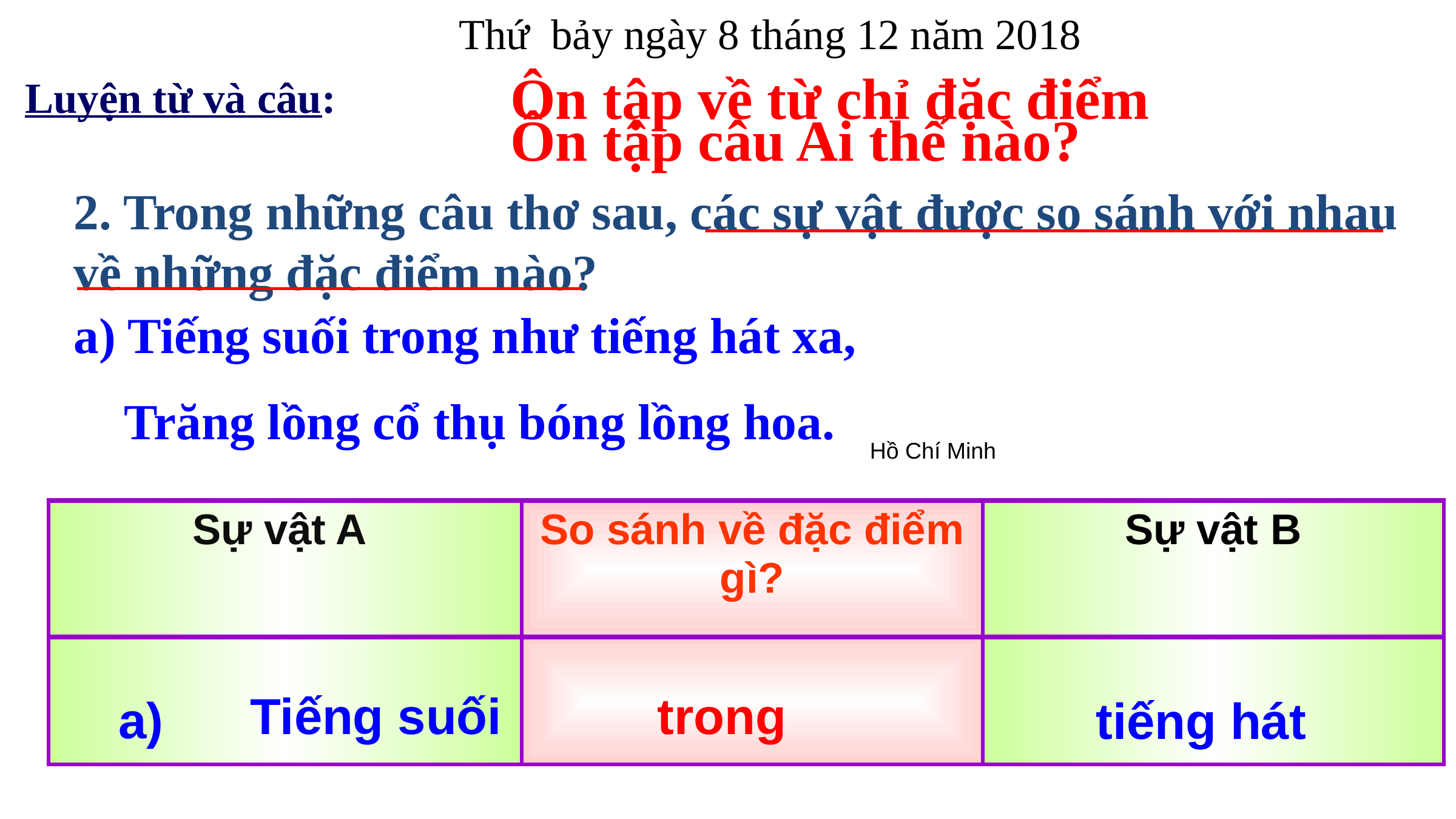

Thứ  bảy ngày 8 tháng 12 năm 2018
Ôn tập về từ chỉ đặc điểm
Luyện từ và câu:
Ôn tập câu Ai thế nào?
2. Trong những câu thơ sau, các sự vật được so sánh với nhau về những đặc điểm nào?

a) Tiếng suối trong như tiếng hát xa,
    Trăng lồng cổ thụ bóng lồng hoa.
Hồ Chí Minh
| Sự vật A | So sánh về đặc điểm gì? | Sự vật B |
| --- | --- | --- |
|  |  |  |

Tiếng suối
a)
trong
tiếng hát